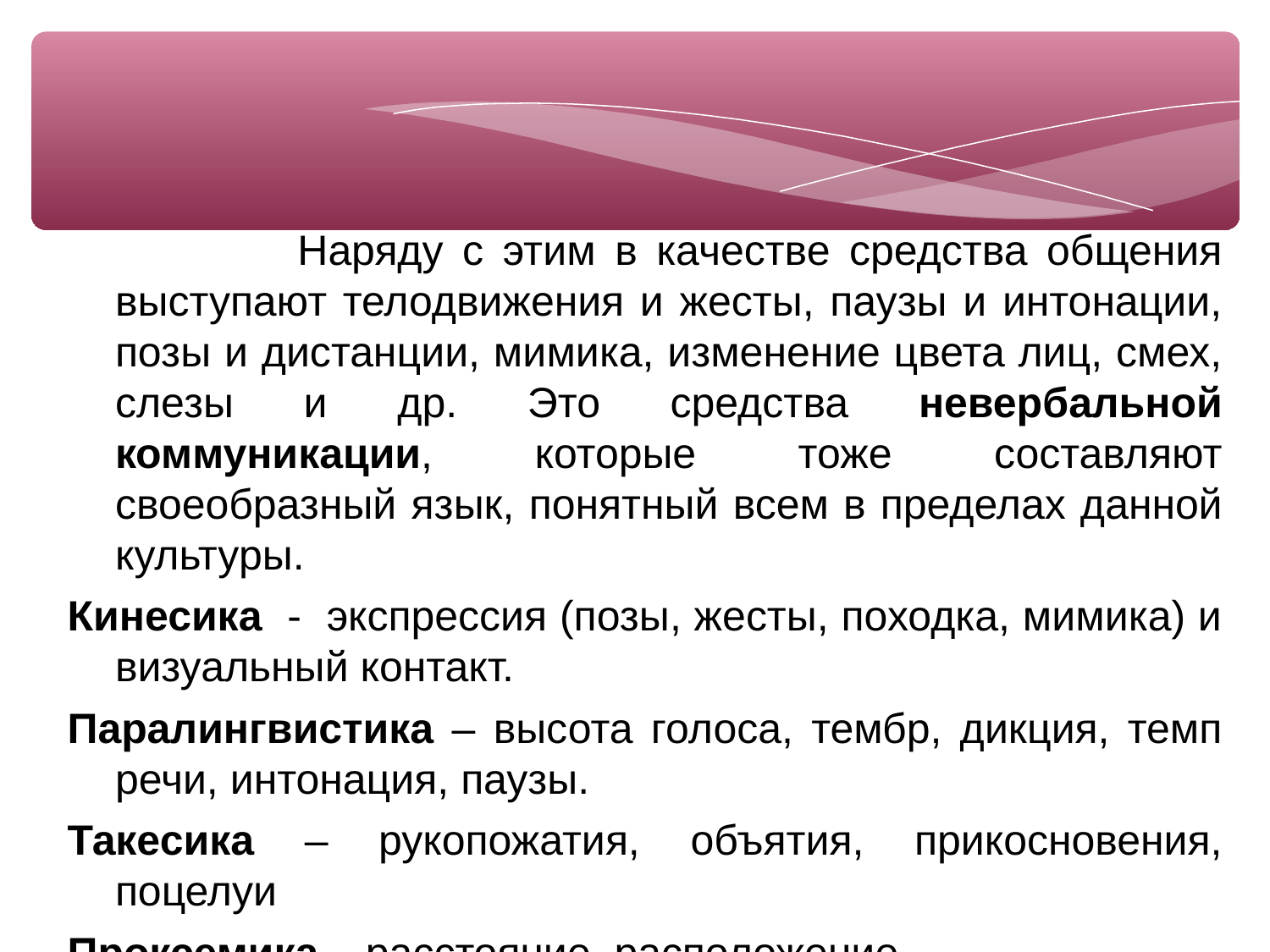

Наряду с этим в качестве средства общения выступают телодвижения и жесты, паузы и интонации, позы и дистанции, мимика, изменение цвета лиц, смех, слезы и др. Это средства невербальной коммуникации, которые тоже составляют своеобразный язык, понятный всем в пределах данной культуры.
Кинесика  -  экспрессия (позы, жесты, походка, мимика) и визуальный контакт.
Паралингвистика – высота голоса, тембр, дикция, темп речи, интонация, паузы.
Такесика – рукопожатия, объятия, прикосновения, поцелуи
Проксемика – расстояние, расположение